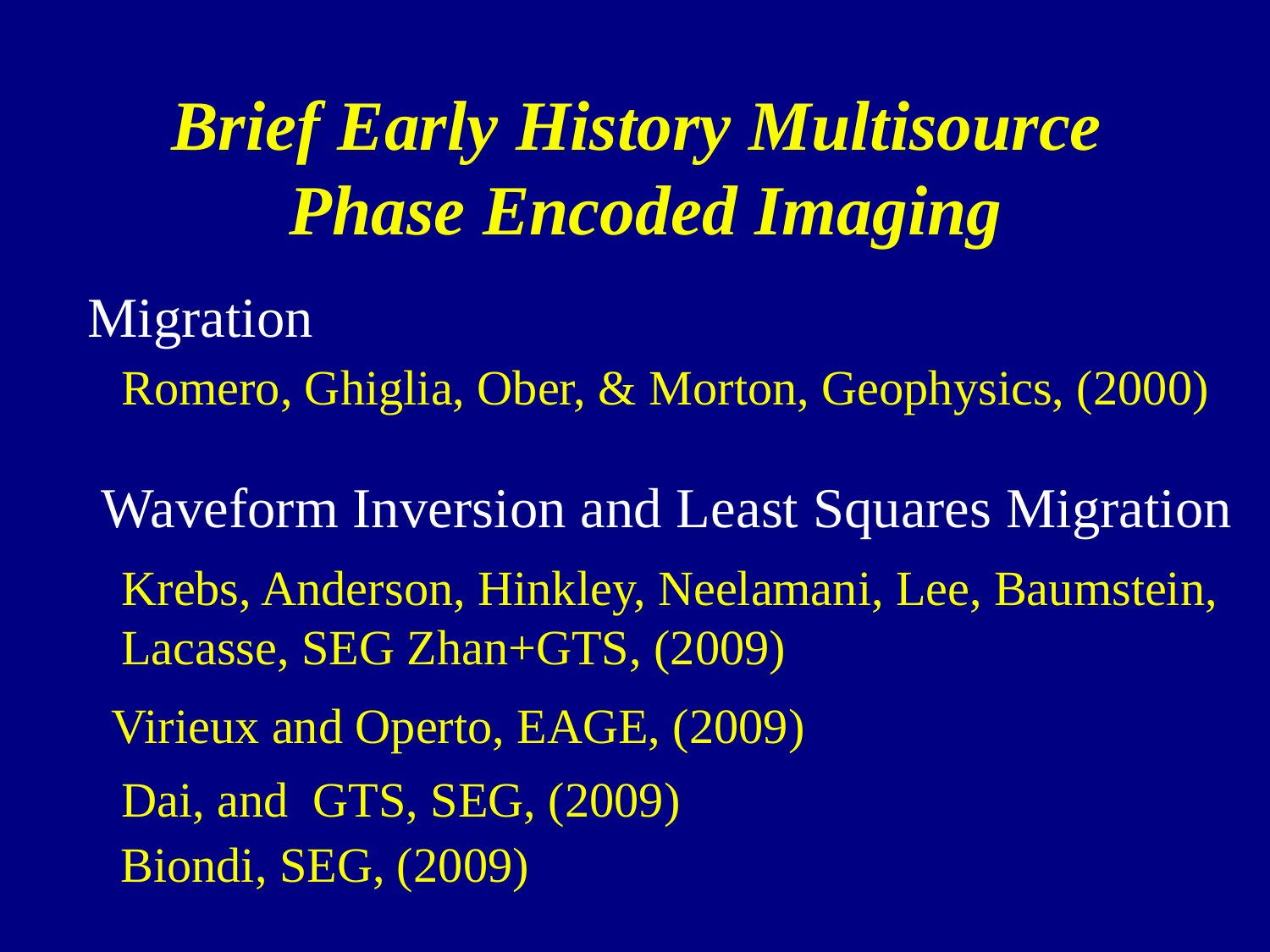

Brief Early History Multisource
Phase Encoded Imaging
Migration
Romero, Ghiglia, Ober, & Morton, Geophysics, (2000)
Waveform Inversion and Least Squares Migration
Krebs, Anderson, Hinkley, Neelamani, Lee, Baumstein,
Lacasse, SEG Zhan+GTS, (2009)
Virieux and Operto, EAGE, (2009)
Dai, and  GTS, SEG, (2009)
Biondi, SEG, (2009)